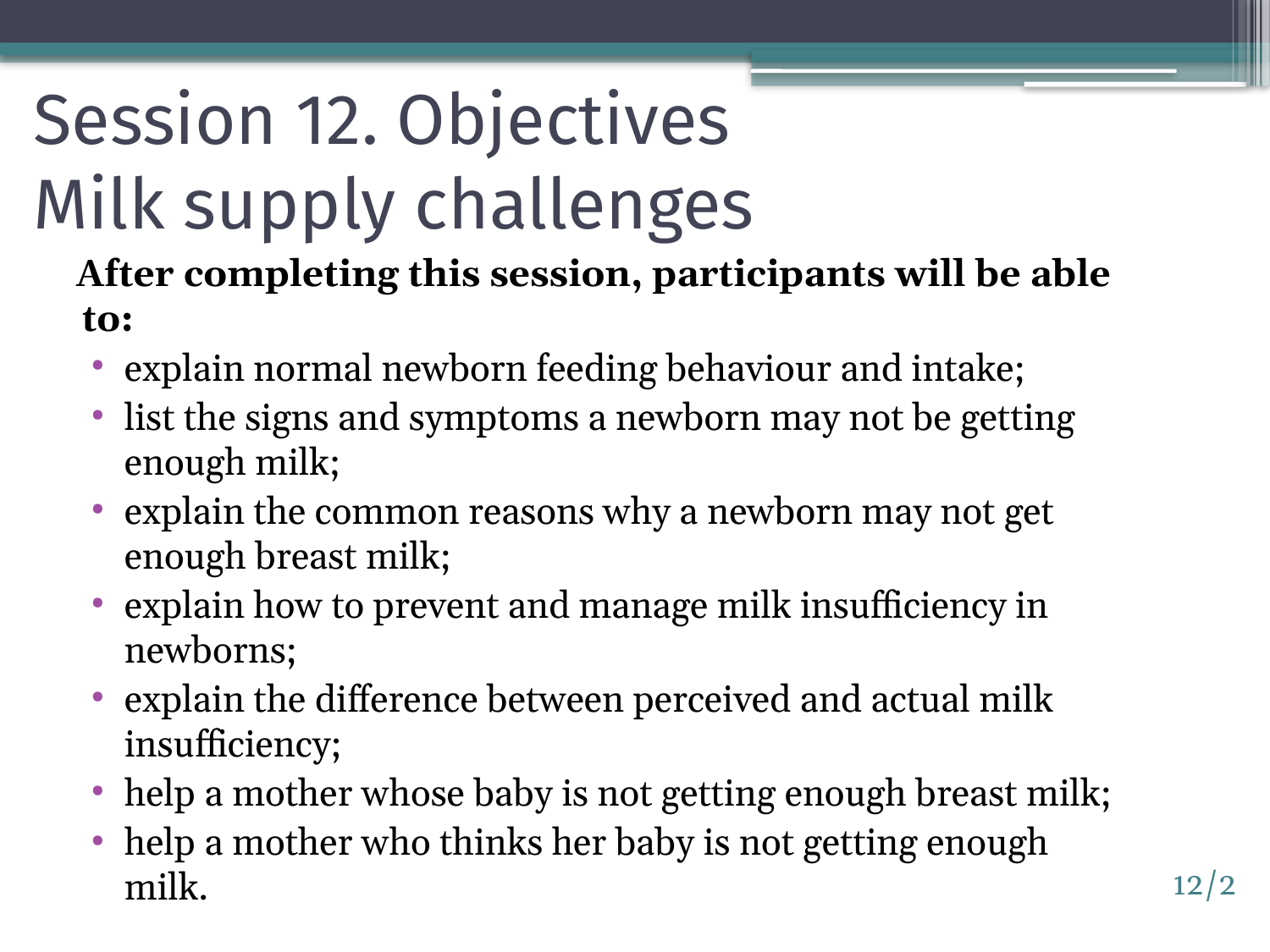

# Session 12. Objectives Milk supply challenges
After completing this session, participants will be able to:
explain normal newborn feeding behaviour and intake;
list the signs and symptoms a newborn may not be getting enough milk;
explain the common reasons why a newborn may not get enough breast milk;
explain how to prevent and manage milk insufficiency in newborns;
explain the difference between perceived and actual milk insufficiency;
help a mother whose baby is not getting enough breast milk;
help a mother who thinks her baby is not getting enough milk.

12/2